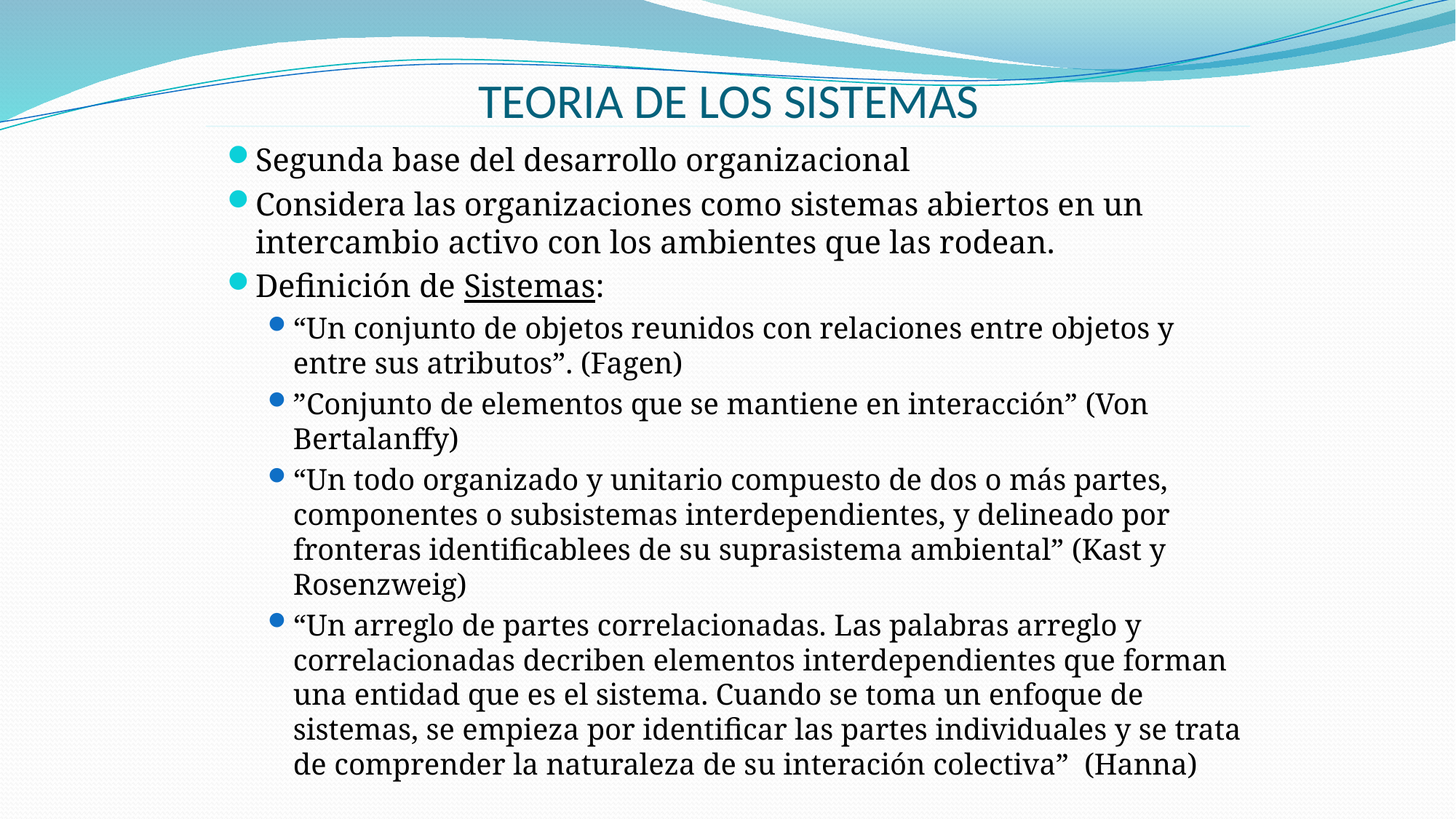

# TEORIA DE LOS SISTEMAS

Segunda base del desarrollo organizacional
Considera las organizaciones como sistemas abiertos en un intercambio activo con los ambientes que las rodean.
Definición de Sistemas:
“Un conjunto de objetos reunidos con relaciones entre objetos y entre sus atributos”. (Fagen)
”Conjunto de elementos que se mantiene en interacción” (Von Bertalanffy)
“Un todo organizado y unitario compuesto de dos o más partes, componentes o subsistemas interdependientes, y delineado por fronteras identificablees de su suprasistema ambiental” (Kast y Rosenzweig)
“Un arreglo de partes correlacionadas. Las palabras arreglo y correlacionadas decriben elementos interdependientes que forman una entidad que es el sistema. Cuando se toma un enfoque de sistemas, se empieza por identificar las partes individuales y se trata de comprender la naturaleza de su interación colectiva”  (Hanna)